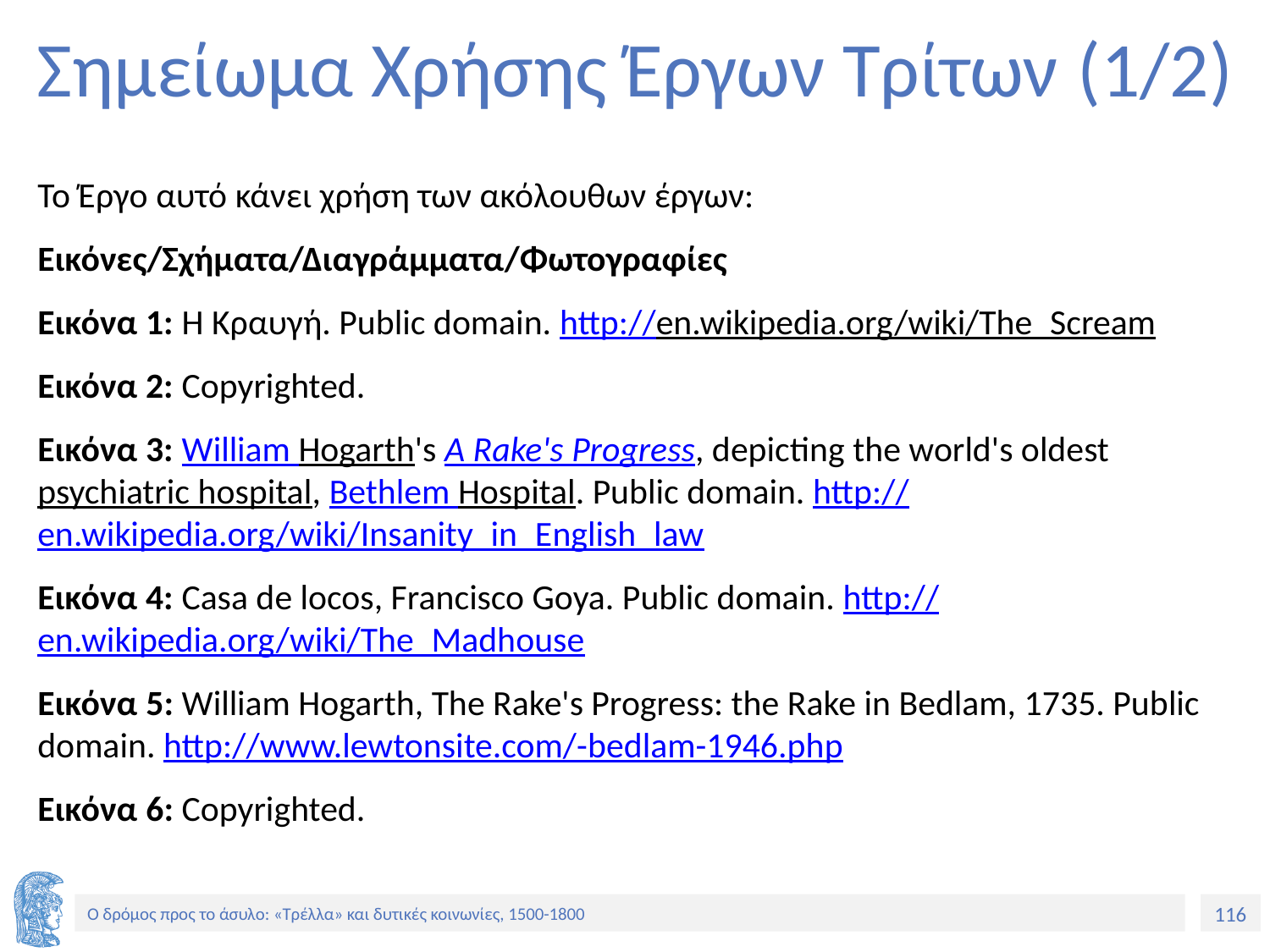

# Σημείωμα Χρήσης Έργων Τρίτων (1/2)
Το Έργο αυτό κάνει χρήση των ακόλουθων έργων:
Εικόνες/Σχήματα/Διαγράμματα/Φωτογραφίες
Εικόνα 1: Η Κραυγή. Public domain. http://en.wikipedia.org/wiki/The_Scream
Εικόνα 2: Copyrighted.
Εικόνα 3: William Hogarth's A Rake's Progress, depicting the world's oldest psychiatric hospital, Bethlem Hospital. Public domain. http://en.wikipedia.org/wiki/Insanity_in_English_law
Εικόνα 4: Casa de locos, Francisco Goya. Public domain. http://en.wikipedia.org/wiki/The_Madhouse
Εικόνα 5: William Hogarth, The Rake's Progress: the Rake in Bedlam, 1735. Public domain. http://www.lewtonsite.com/-bedlam-1946.php
Εικόνα 6: Copyrighted.